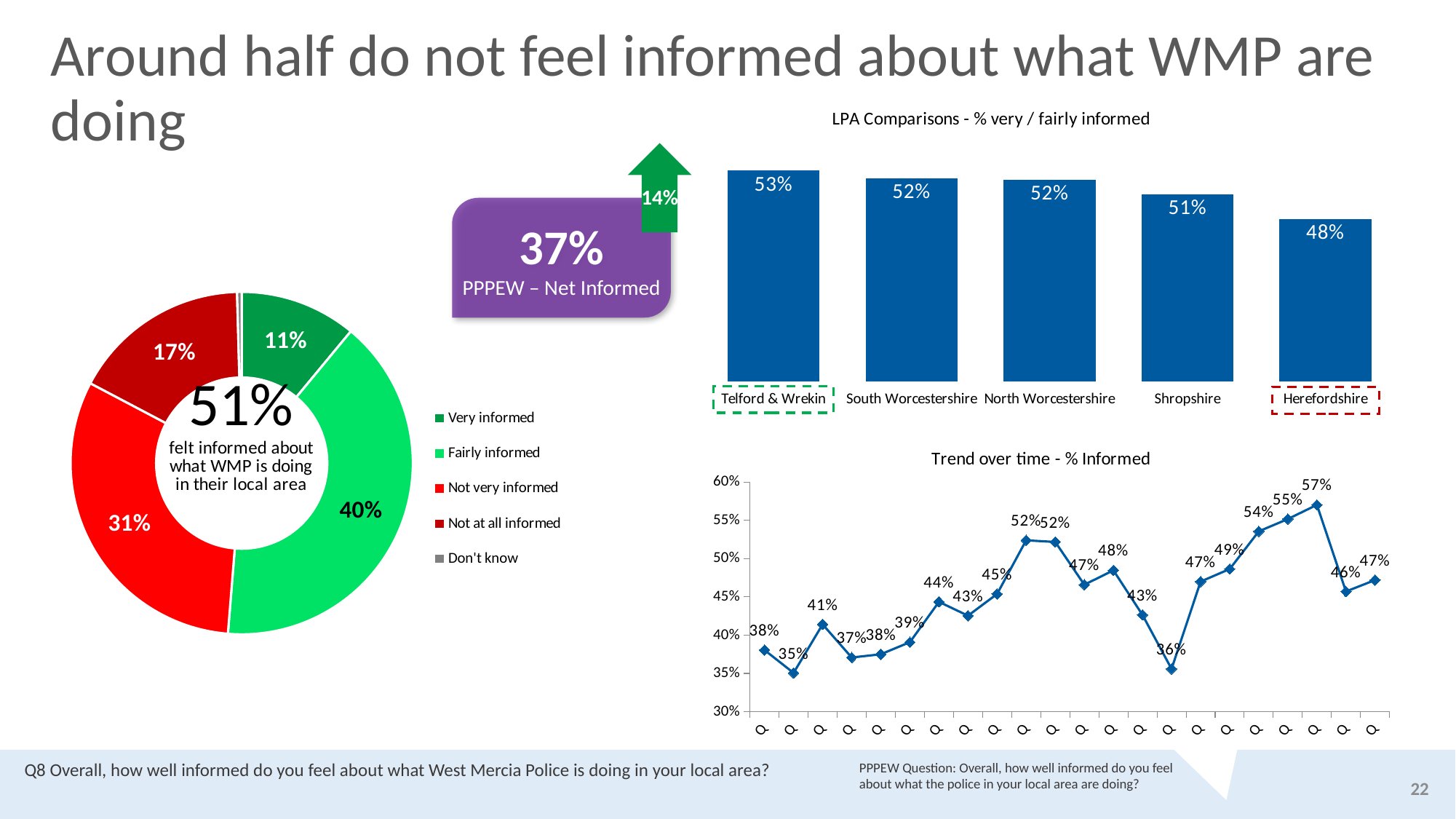

Around half do not feel informed about what WMP are doing

### Chart: LPA Comparisons - % very / fairly informed

| Category |  |
|---|---|
| Telford & Wrekin | 0.5316730314669101 |
| South Worcestershire | 0.523557182795465 |
| North Worcestershire | 0.5215509073759917 |
| Shropshire | 0.5058600705261049 |
| Herefordshire | 0.4783338619303736 |
14%
37%
PPPEW – Net Informed

### Chart

| Category |  |
|---|---|
| Very informed | 0.11016222773307051 |
| Fairly informed | 0.402736713563697 |
| Not very informed | 0.31429764338930327 |
| Not at all informed | 0.16845103698084588 |
| Don't know | 0.004352378333095356 |

### Chart: Trend over time - % Informed

| Category | Net informed |
|---|---|
| Q1 18/19 | 0.380504152047507 |
| Q2 18/19 | 0.350610312155189 |
| Q3 18/19 | 0.414058775700927 |
| Q4 18/19 | 0.3707365409629339 |
| Q1 19/20 | 0.375 |
| Q2 19/20 | 0.39078901749414163 |
| Q3 19/20 | 0.44354450155016845 |
| Q4 19/20 | 0.42541239657188745 |
| Q1 20/21 | 0.45379941141099195 |
| Q2 20/21 | 0.5240487000535461 |
| Q3 20/21 | 0.521917666290575 |
| Q4 20/21 | 0.46599196693457656 |
| Q1 21/22 | 0.4847693293292921 |
| Q2 21/22 | 0.4264860589428151 |
| Q3 21/22 | 0.3558453831369682 |
| Q4 21/22 | 0.47008086636412527 |
| Q1 22/23 | 0.4865509796157987 |
| Q2 22/23 | 0.5357986478314185 |
| Q3 22/23 | 0.5518560095360949 |
| Q4 22/23 | 0.5703820831034421 |
| Q1 23/24 | 0.4570596894712394 |
| Q2 23/24 | 0.4721152615185703 |
Q8 Overall, how well informed do you feel about what West Mercia Police is doing in your local area?
PPPEW Question: Overall, how well informed do you feel about what the police in your local area are doing?
22